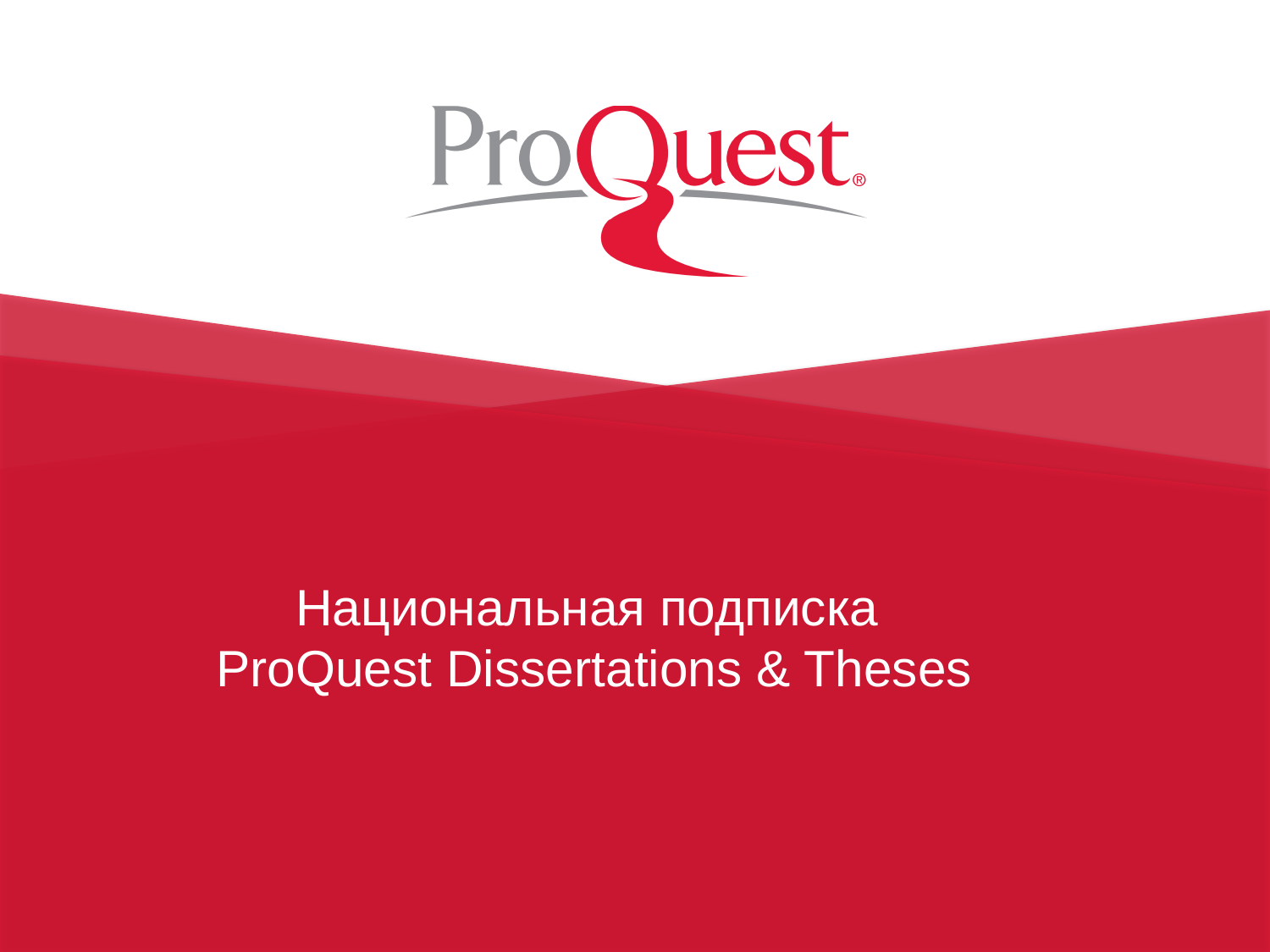

# Национальная подписка ProQuest Dissertations & Theses